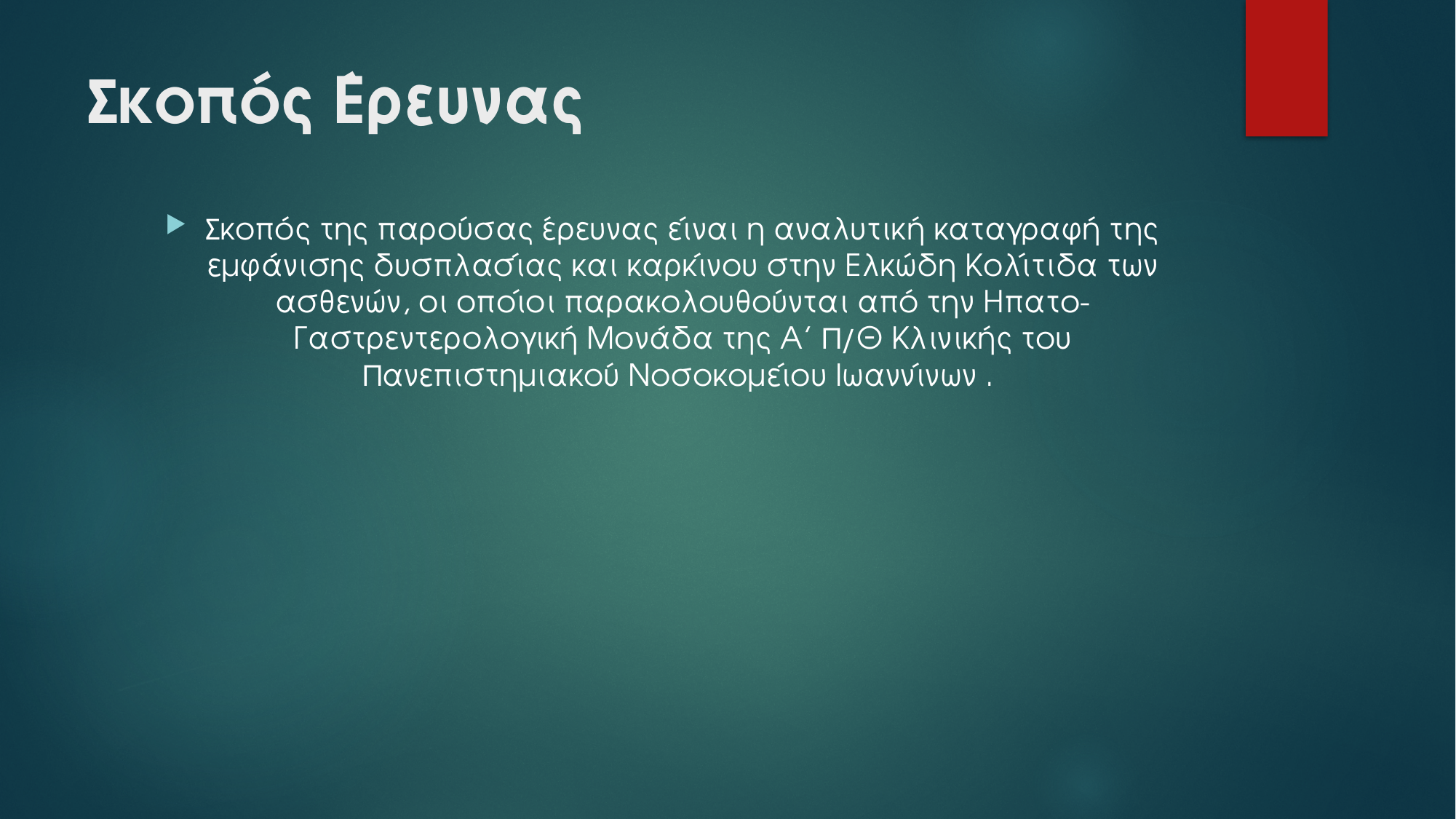

# Σκοπός Έρευνας
Σκοπός της παρούσας έρευνας είναι η αναλυτική καταγραφή της εμφάνισης δυσπλασίας και καρκίνου στην Ελκώδη Κολίτιδα των ασθενών, οι οποίοι παρακολουθούνται από την Ηπατο-Γαστρεντερολογική Μονάδα της Α’ Π/Θ Κλινικής του Πανεπιστημιακού Νοσοκομείου Ιωαννίνων .